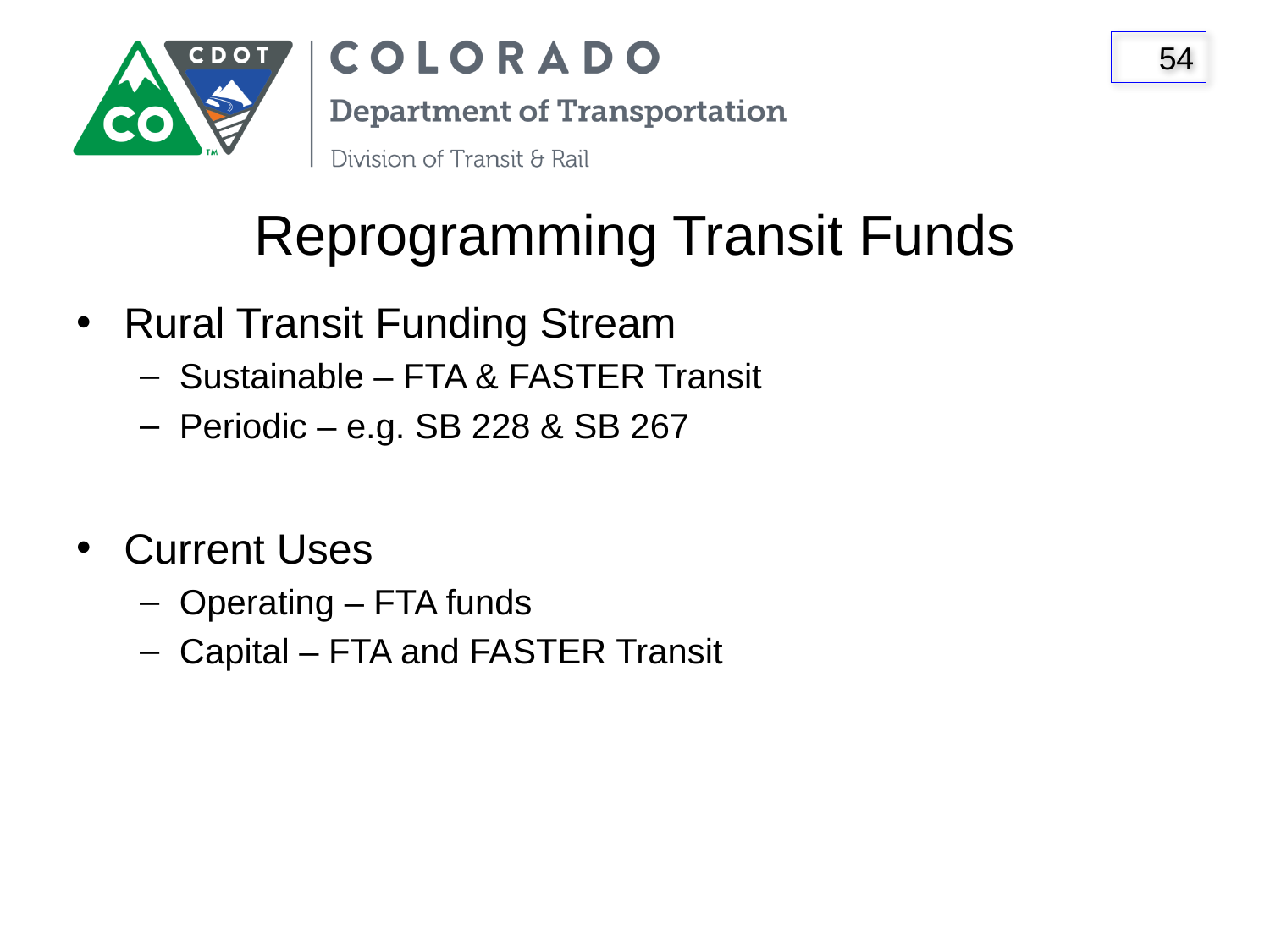

# Reprogramming Transit Funds
Rural Transit Funding Stream
Sustainable – FTA & FASTER Transit
Periodic – e.g. SB 228 & SB 267

Current Uses
Operating – FTA funds
Capital – FTA and FASTER Transit